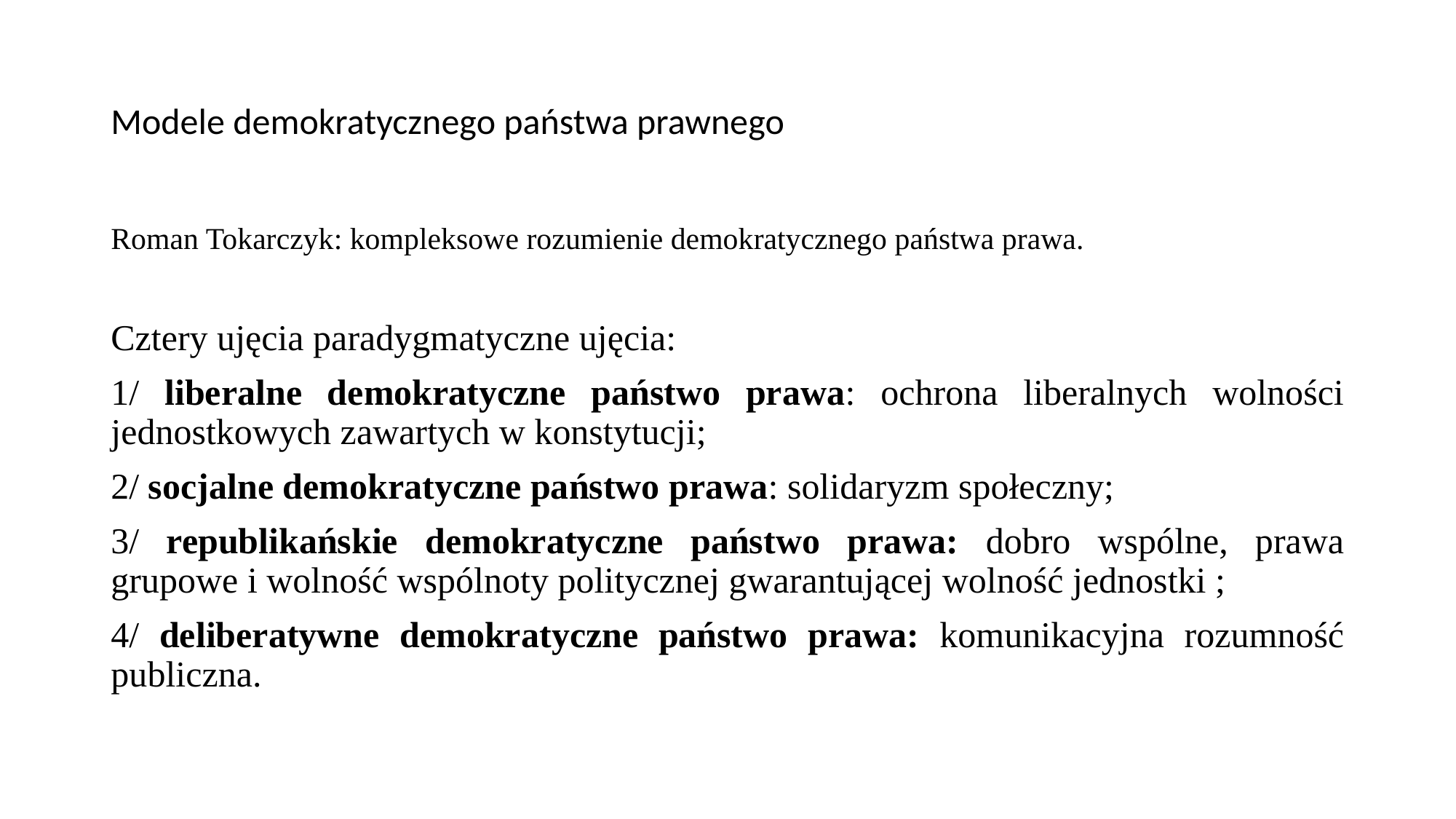

# Modele demokratycznego państwa prawnego
Roman Tokarczyk: kompleksowe rozumienie demokratycznego państwa prawa.

Cztery ujęcia paradygmatyczne ujęcia:
1/ liberalne demokratyczne państwo prawa: ochrona liberalnych wolności jednostkowych zawartych w konstytucji;
2/ socjalne demokratyczne państwo prawa: solidaryzm społeczny;
3/ republikańskie demokratyczne państwo prawa: dobro wspólne, prawa grupowe i wolność wspólnoty politycznej gwarantującej wolność jednostki ;
4/ deliberatywne demokratyczne państwo prawa: komunikacyjna rozumność publiczna.